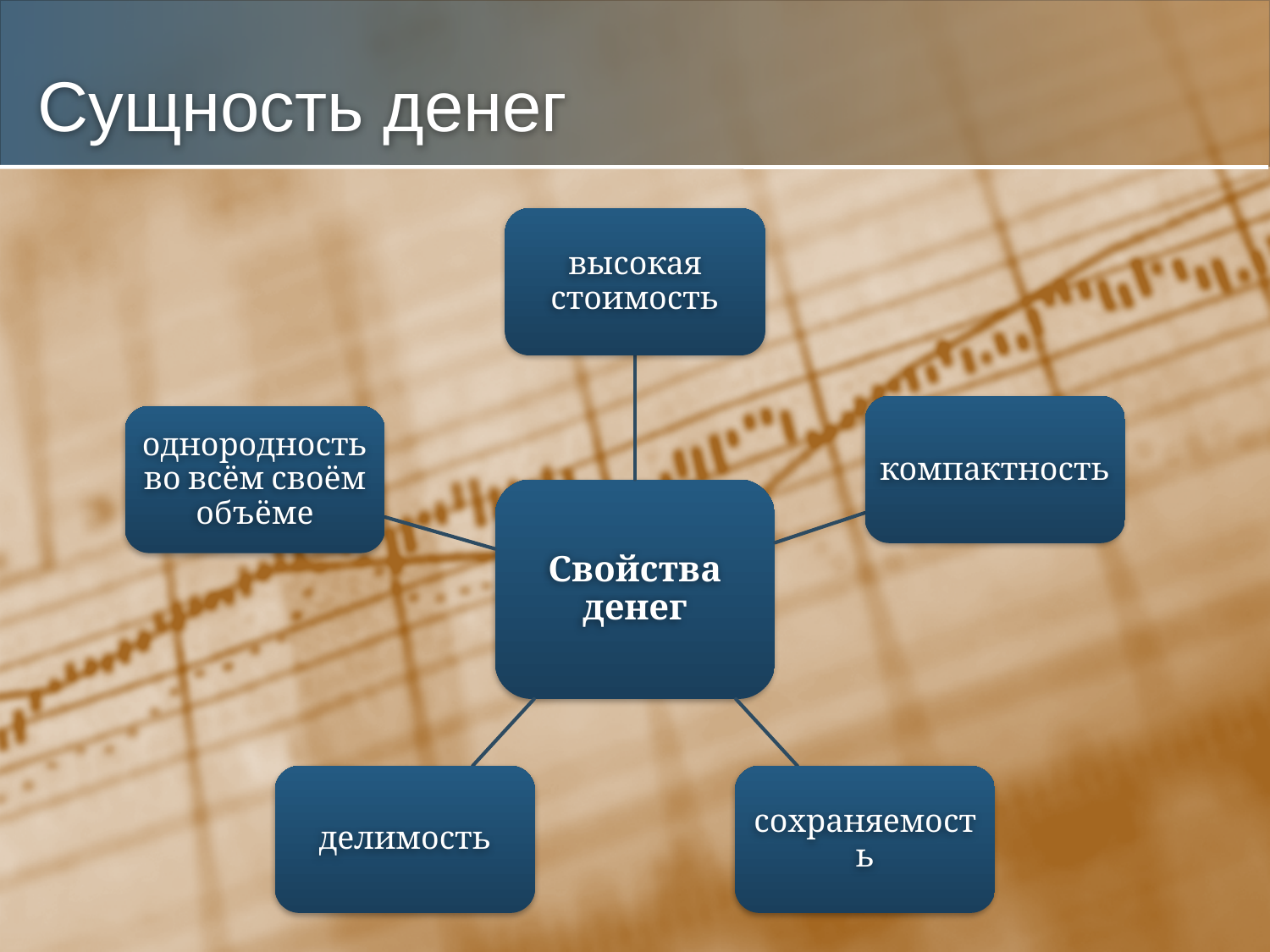

# Сущность денег

высокая стоимость

компактность

однородность во всём своём объёме

Свойства денег

делимость
сохраняемость